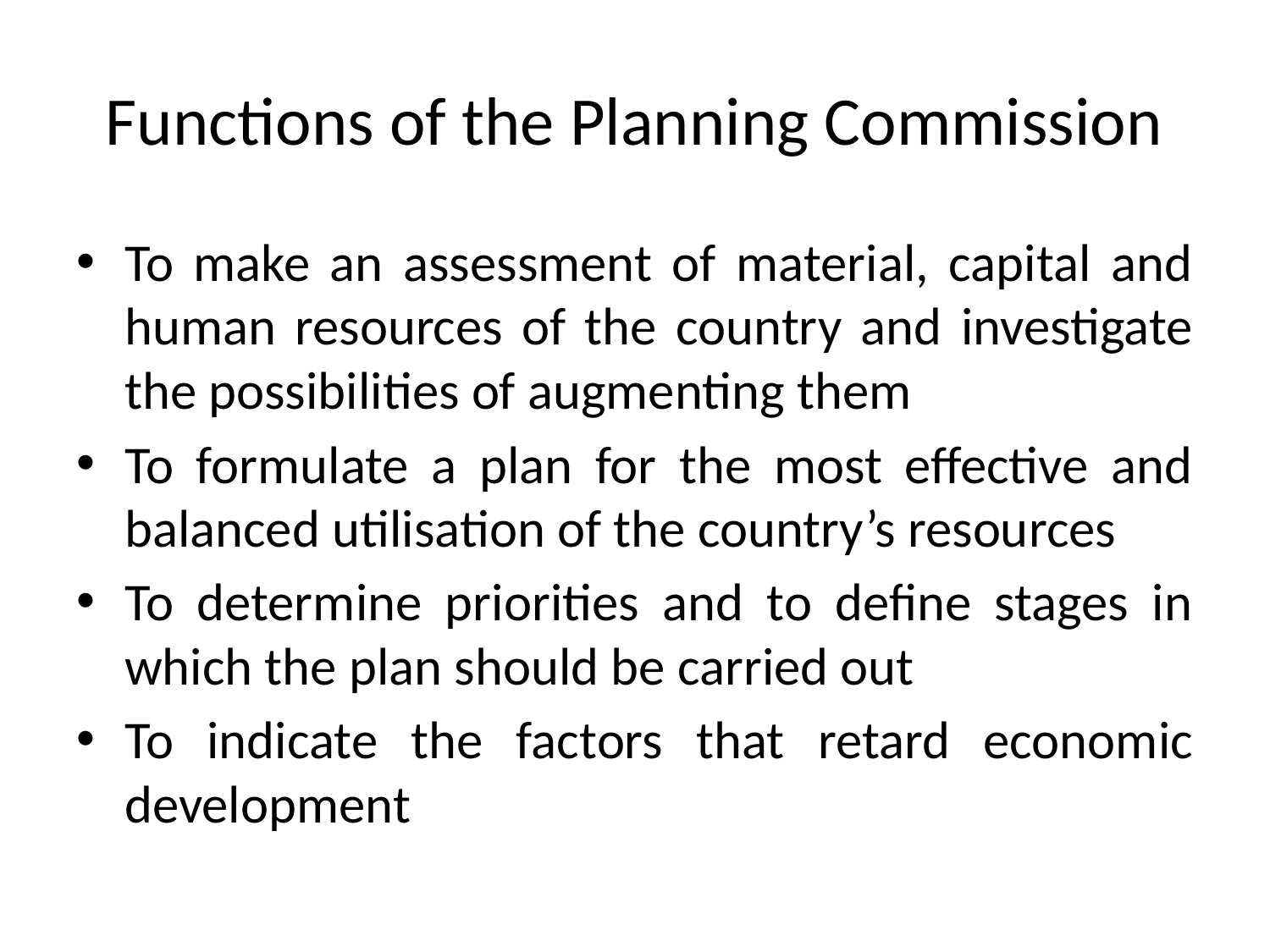

# Functions of the Planning Commission
To make an assessment of material, capital and human resources of the country and investigate the possibilities of augmenting them
To formulate a plan for the most effective and balanced utilisation of the country’s resources
To determine priorities and to define stages in which the plan should be carried out
To indicate the factors that retard economic development